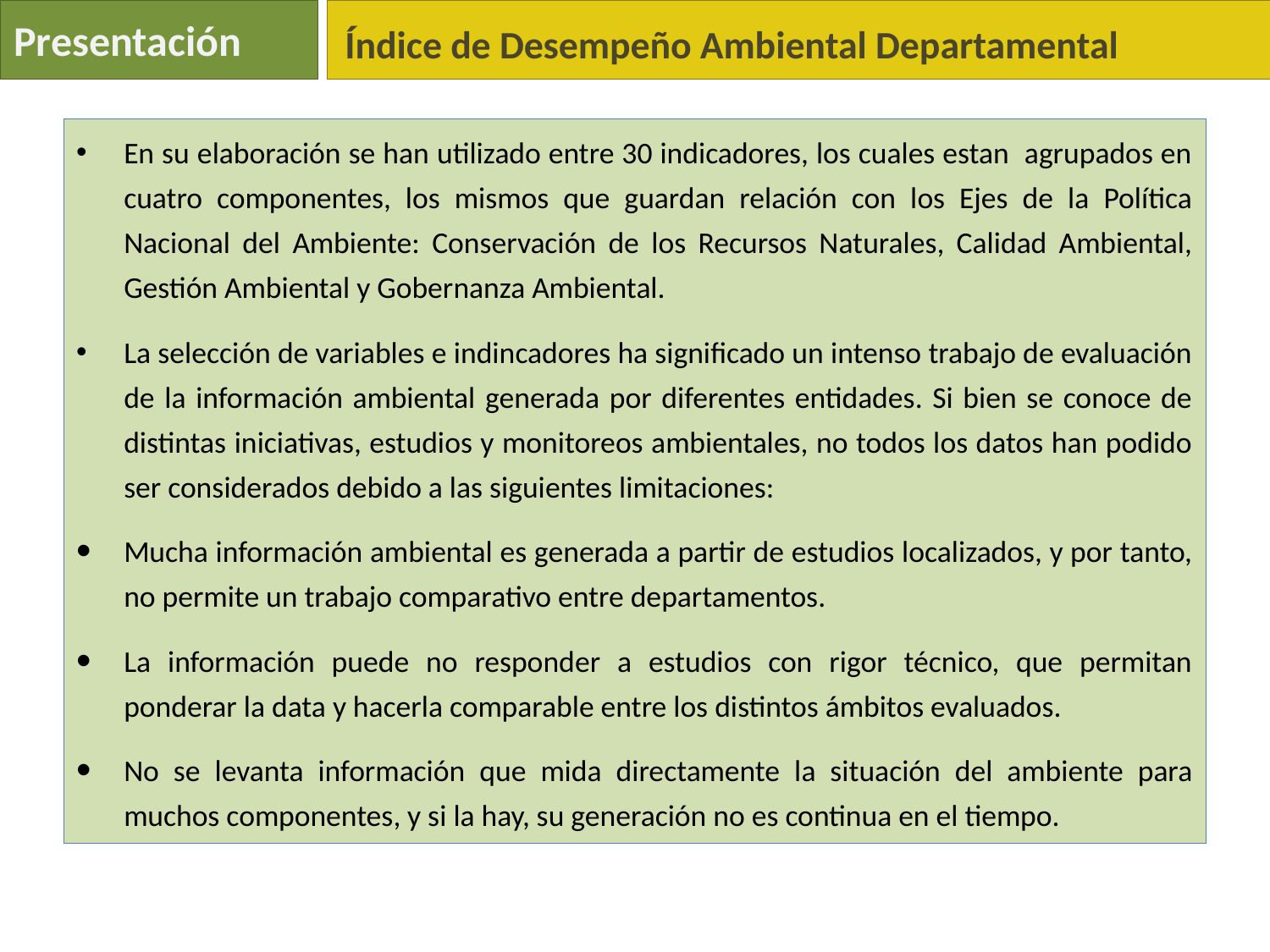

Presentación
Índice de Desempeño Ambiental Departamental
En su elaboración se han utilizado entre 30 indicadores, los cuales estan  agrupados en cuatro componentes, los mismos que guardan relación con los Ejes de la Política Nacional del Ambiente: Conservación de los Recursos Naturales, Calidad Ambiental, Gestión Ambiental y Gobernanza Ambiental.
La selección de variables e indincadores ha significado un intenso trabajo de evaluación de la información ambiental generada por diferentes entidades. Si bien se conoce de distintas iniciativas, estudios y monitoreos ambientales, no todos los datos han podido ser considerados debido a las siguientes limitaciones:
Mucha información ambiental es generada a partir de estudios localizados, y por tanto, no permite un trabajo comparativo entre departamentos.
La información puede no responder a estudios con rigor técnico, que permitan ponderar la data y hacerla comparable entre los distintos ámbitos evaluados.
No se levanta información que mida directamente la situación del ambiente para muchos componentes, y si la hay, su generación no es continua en el tiempo.